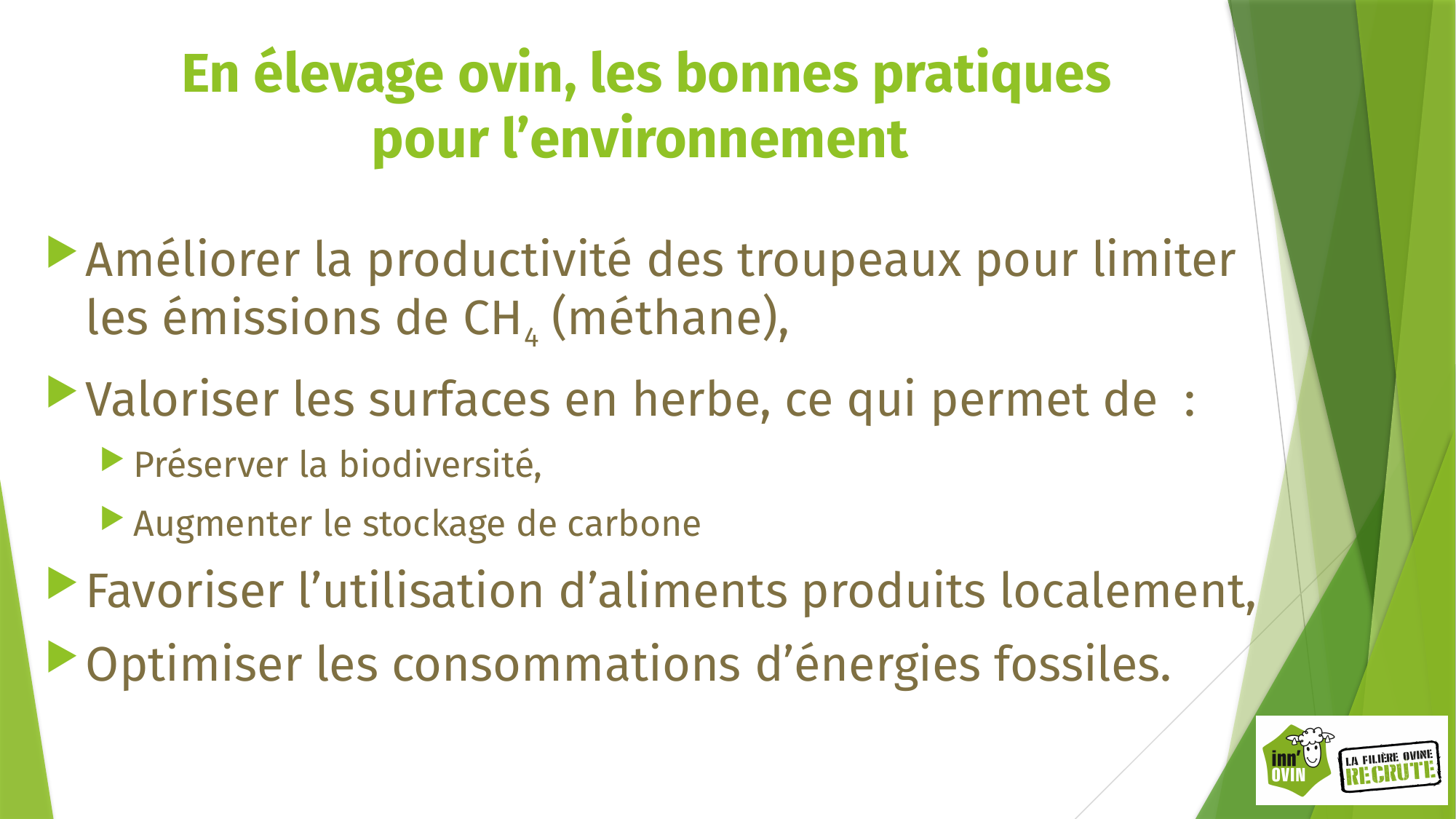

# En élevage ovin, les bonnes pratiques pour l’environnement
En élevage ovin, les bonnes pratiques pour l’environnement
Améliorer la productivité des troupeaux pour limiter les émissions de CH4 (méthane),
Valoriser les surfaces en herbe, ce qui permet de  :
Préserver la biodiversité,
Augmenter le stockage de carbone
Favoriser l’utilisation d’aliments produits localement,
Optimiser les consommations d’énergies fossiles.